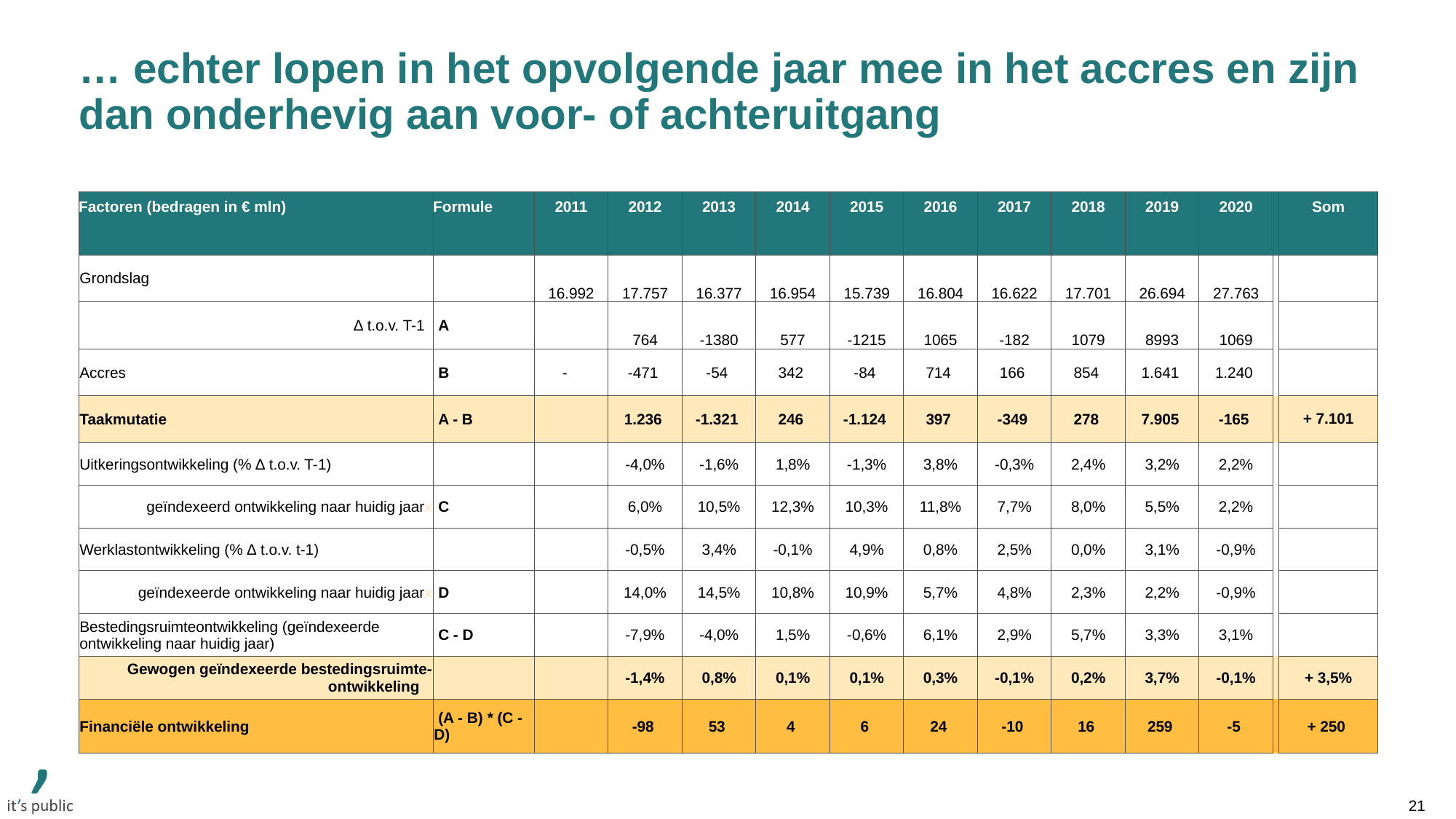

# … echter lopen in het opvolgende jaar mee in het accres en zijn dan onderhevig aan voor- of achteruitgang

| Factoren (bedragen in € mln) | Formule | 2011 | 2012 | 2013 | 2014 | 2015 | 2016 | 2017 | 2018 | 2019 | 2020 |  | Som |
| --- | --- | --- | --- | --- | --- | --- | --- | --- | --- | --- | --- | --- | --- |
| Grondslag |  | 16.992 | 17.757 | 16.377 | 16.954 | 15.739 | 16.804 | 16.622 | 17.701 | 26.694 | 27.763 |  |  |
| ∆ t.o.v. T-1x | A |  | 764 | -1380 | 577 | -1215 | 1065 | -182 | 1079 | 8993 | 1069 |  |  |
| Accres | B | - | -471 | -54 | 342 | -84 | 714 | 166 | 854 | 1.641 | 1.240 |  |  |
| Taakmutatie | A - B |  | 1.236 | -1.321 | 246 | -1.124 | 397 | -349 | 278 | 7.905 | -165 |  | + 7.101 |
| Uitkeringsontwikkeling (% ∆ t.o.v. T-1) |  |  | -4,0% | -1,6% | 1,8% | -1,3% | 3,8% | -0,3% | 2,4% | 3,2% | 2,2% |  |  |
| geïndexeerd ontwikkeling naar huidig jaarx | C |  | 6,0% | 10,5% | 12,3% | 10,3% | 11,8% | 7,7% | 8,0% | 5,5% | 2,2% |  |  |
| Werklastontwikkeling (% ∆ t.o.v. t-1) |  |  | -0,5% | 3,4% | -0,1% | 4,9% | 0,8% | 2,5% | 0,0% | 3,1% | -0,9% |  |  |
| geïndexeerde ontwikkeling naar huidig jaarx | D |  | 14,0% | 14,5% | 10,8% | 10,9% | 5,7% | 4,8% | 2,3% | 2,2% | -0,9% |  |  |
| Bestedingsruimteontwikkeling (geïndexeerde ontwikkeling naar huidig jaar) | C - D |  | -7,9% | -4,0% | 1,5% | -0,6% | 6,1% | 2,9% | 5,7% | 3,3% | 3,1% |  |  |
| Gewogen geïndexeerde bestedingsruimte-ontwikkeling x |  |  | -1,4% | 0,8% | 0,1% | 0,1% | 0,3% | -0,1% | 0,2% | 3,7% | -0,1% |  | + 3,5% |
| Financiële ontwikkeling | (A - B) \* (C - D) |  | -98 | 53 | 4 | 6 | 24 | -10 | 16 | 259 | -5 |  | + 250 |
21